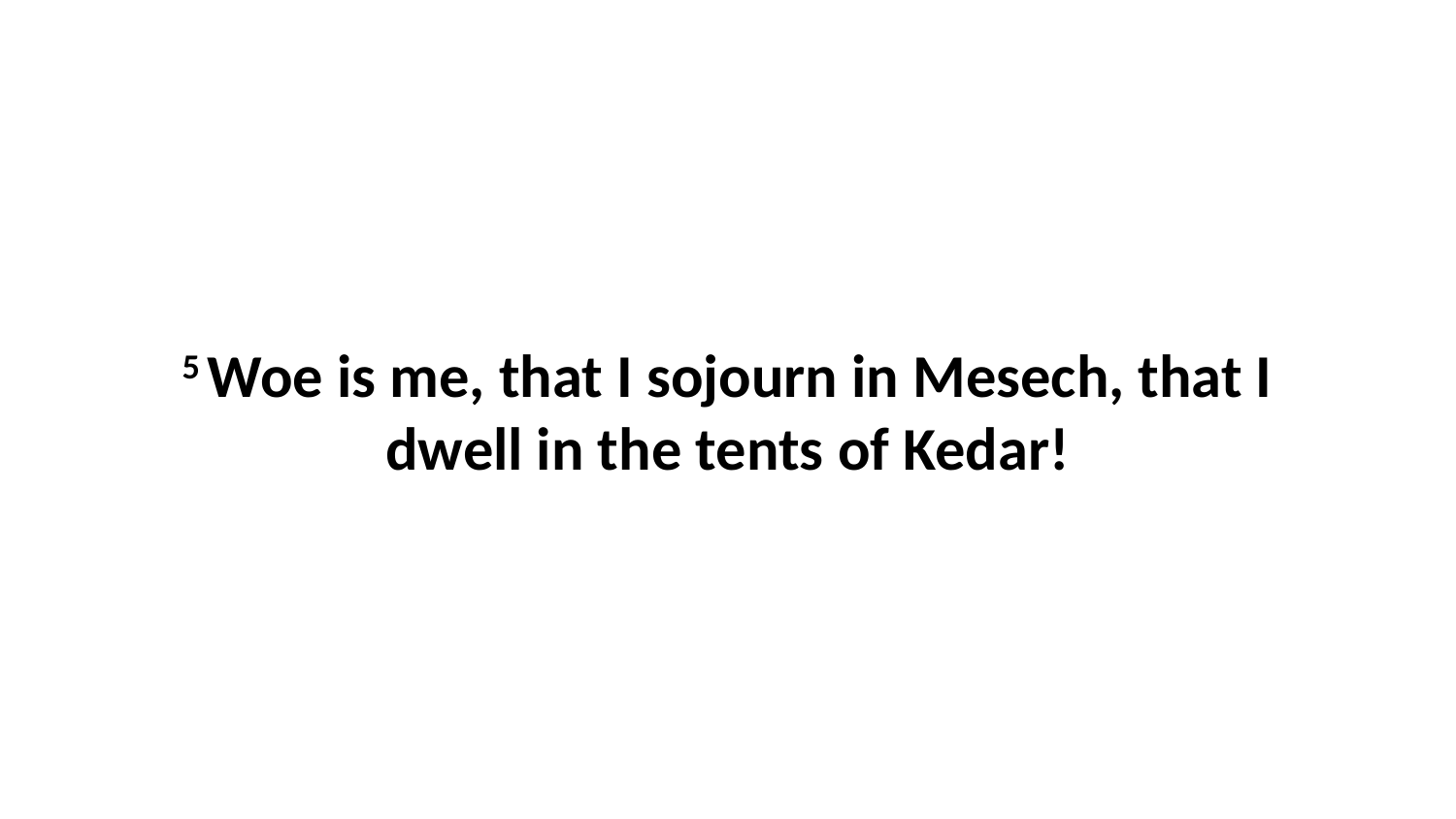

5 Woe is me, that I sojourn in Mesech, that I dwell in the tents of Kedar!